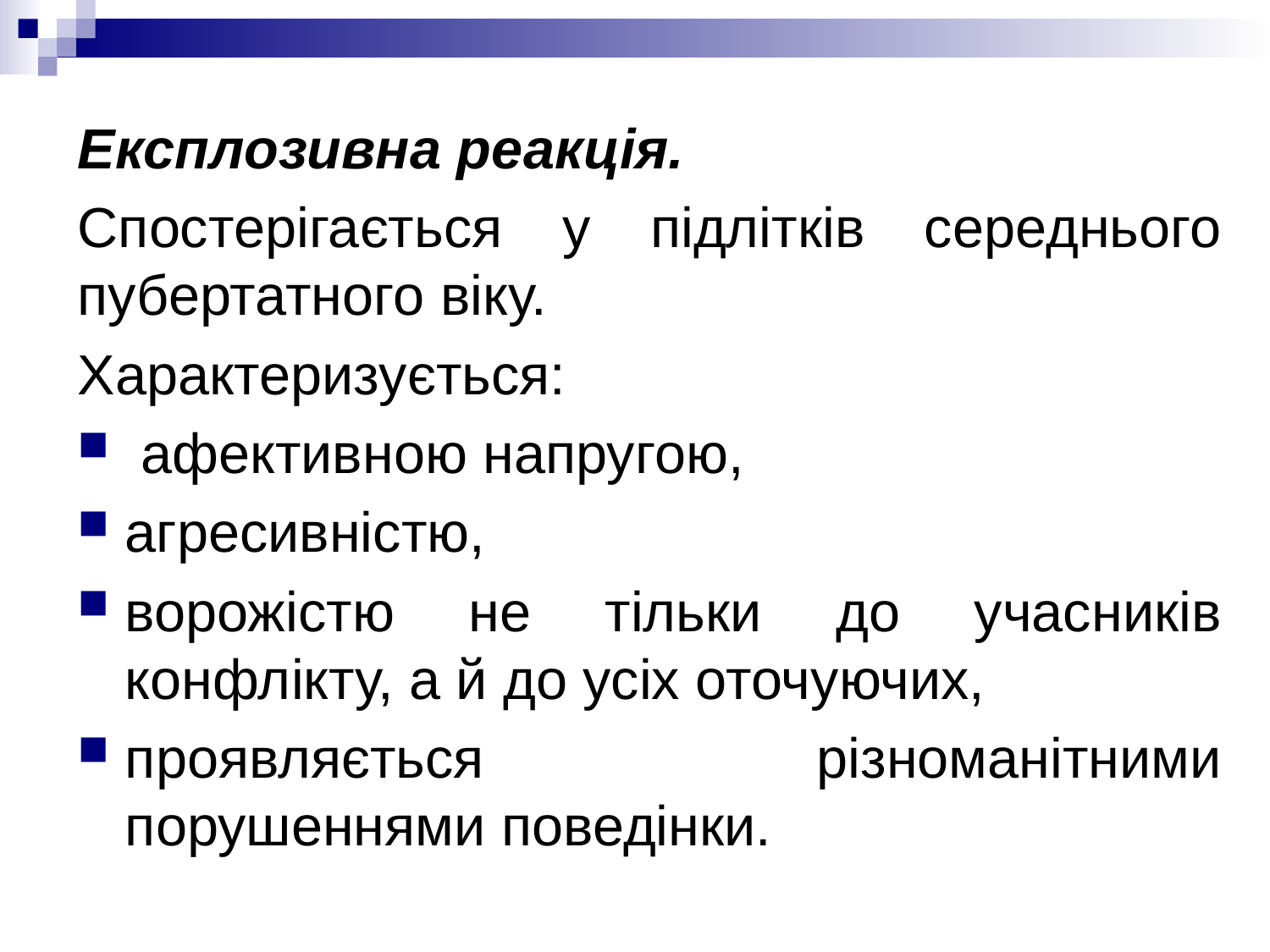

Експлозивна реакція.
Спостерігається у підлітків середнього пубертатного віку.
Характеризується:
 афективною напругою,
агресивністю,
ворожістю не тільки до учасників конфлікту, а й до усіх оточуючих,
проявляється різноманітними порушеннями поведінки.